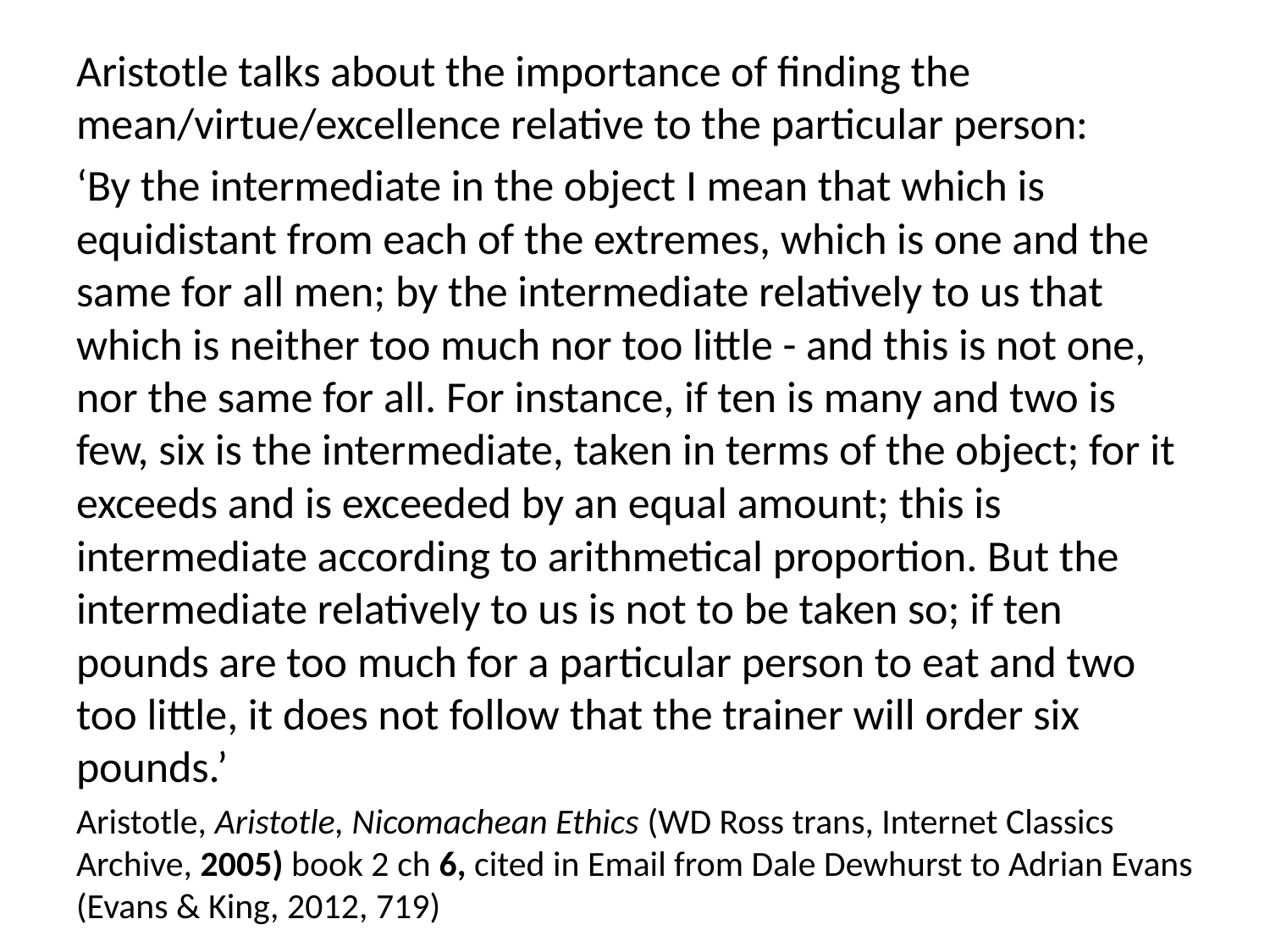

Aristotle talks about the importance of finding the mean/virtue/excellence relative to the particular person:
‘By the intermediate in the object I mean that which is equidistant from each of the extremes, which is one and the same for all men; by the intermediate relatively to us that which is neither too much nor too little - and this is not one, nor the same for all. For instance, if ten is many and two is few, six is the intermediate, taken in terms of the object; for it exceeds and is exceeded by an equal amount; this is intermediate according to arithmetical proportion. But the intermediate relatively to us is not to be taken so; if ten pounds are too much for a particular person to eat and two too little, it does not follow that the trainer will order six pounds.’
Aristotle, Aristotle, Nicomachean Ethics (WD Ross trans, Internet Classics Archive, 2005) book 2 ch 6, cited in Email from Dale Dewhurst to Adrian Evans (Evans & King, 2012, 719)

#